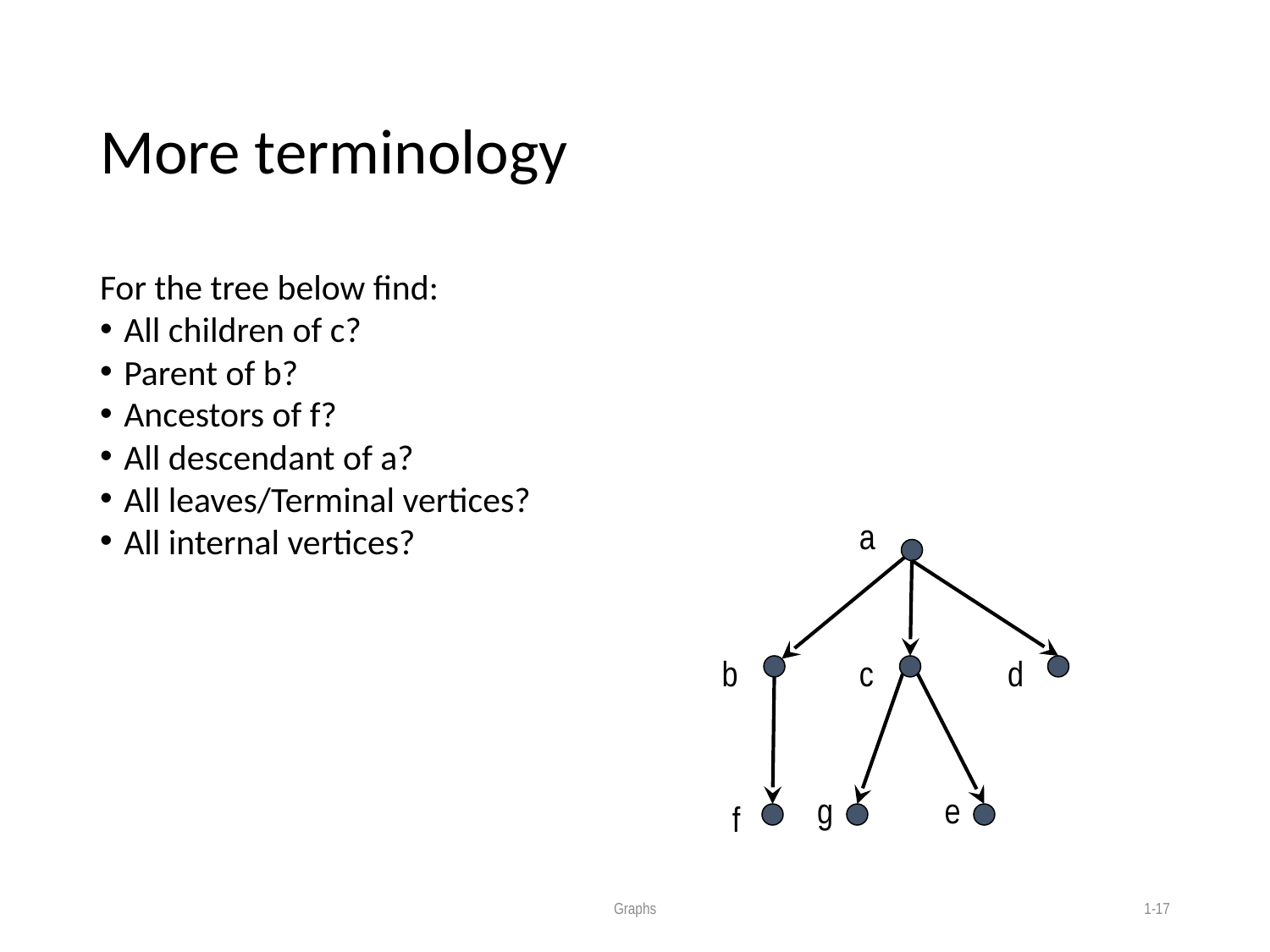

# More terminology
For the tree below find:
All children of c?
Parent of b?
Ancestors of f?
All descendant of a?
All leaves/Terminal vertices?
All internal vertices?
a

b
c
d

g
e
f

Graphs
1-17